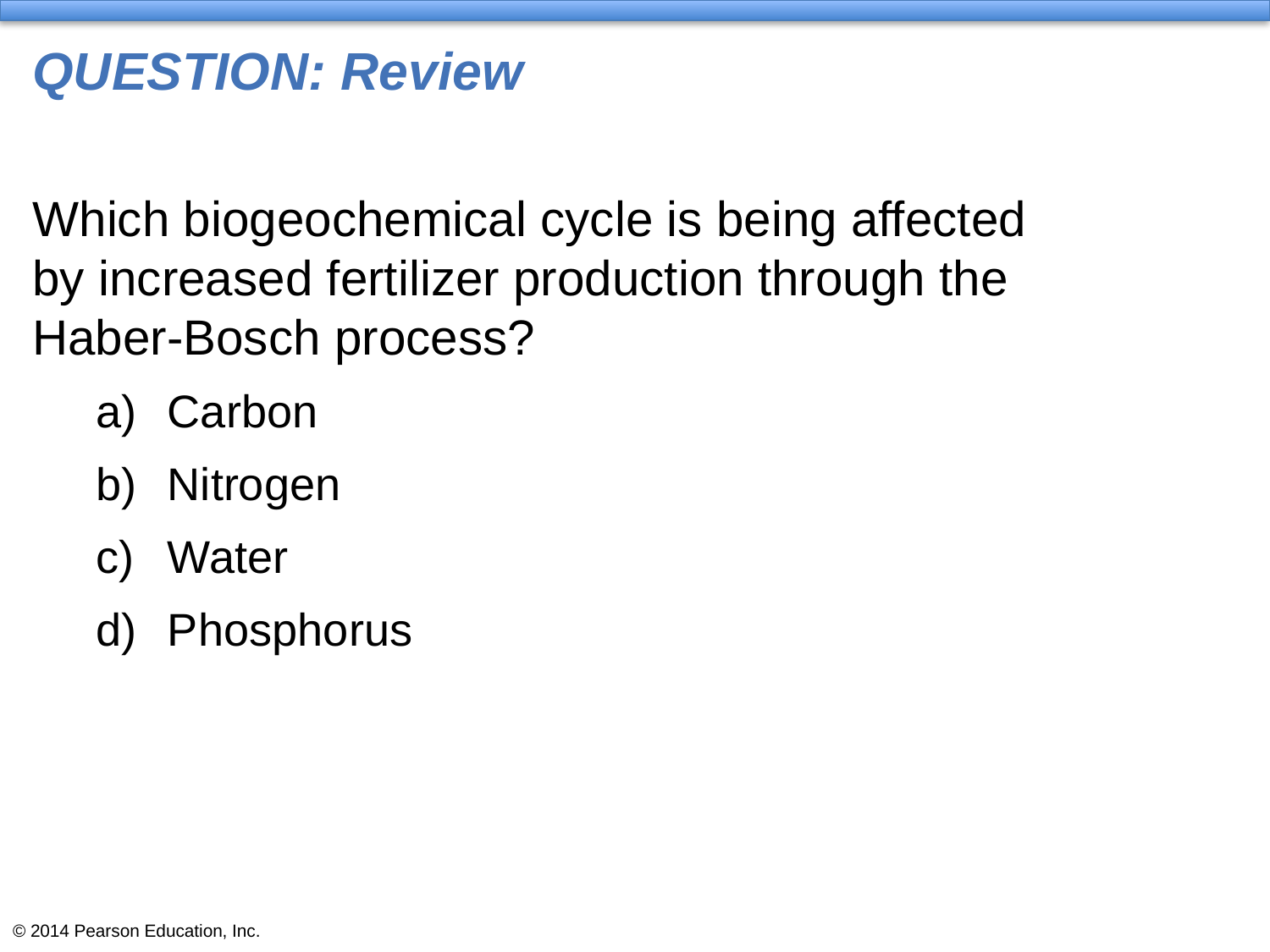

# QUESTION: Review
Which biogeochemical cycle is being affected
by increased fertilizer production through the
Haber-Bosch process?
Carbon
Nitrogen
Water
Phosphorus